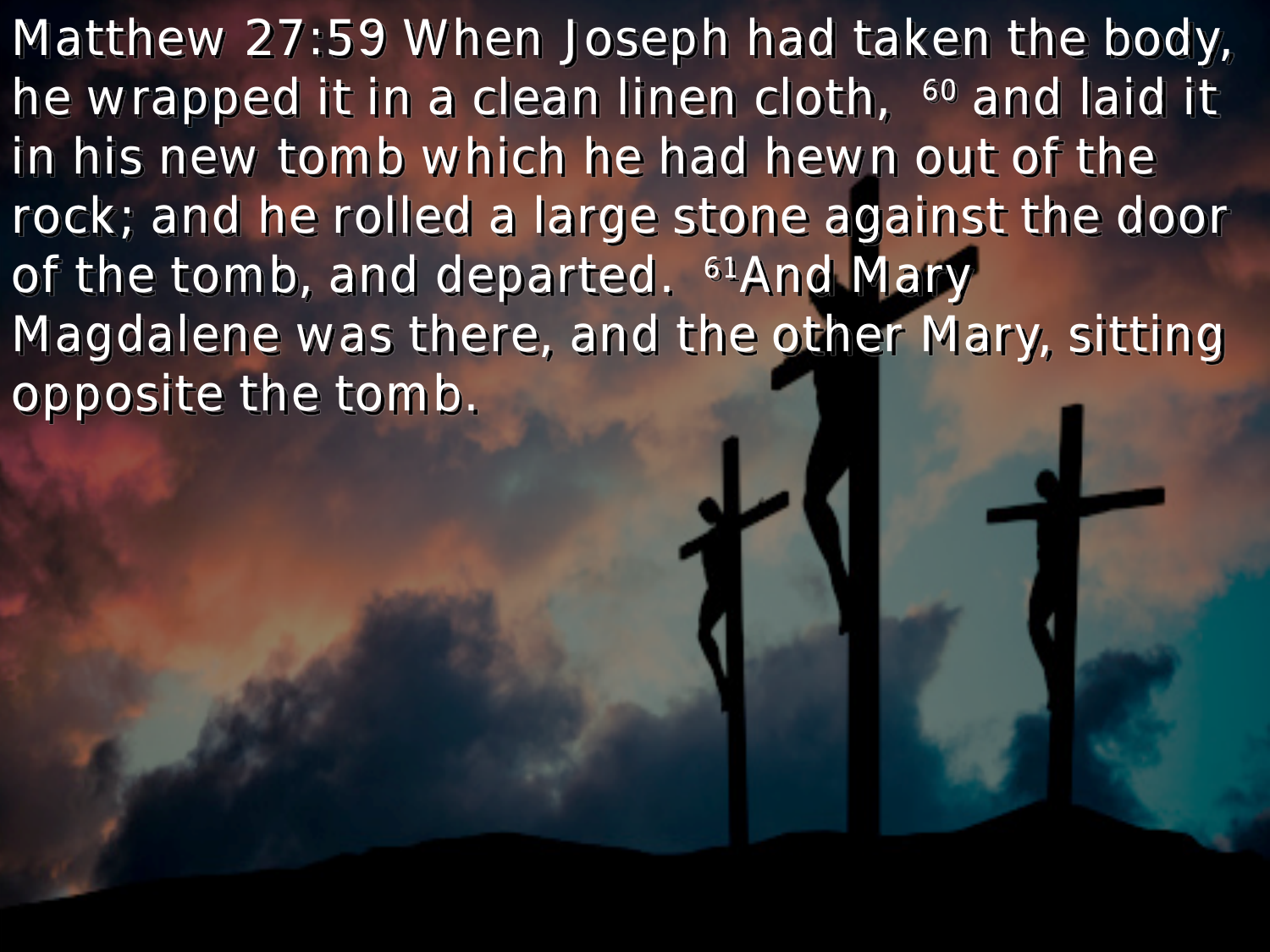

Matthew 27:59 When Joseph had taken the body, he wrapped it in a clean linen cloth,  60 and laid it in his new tomb which he had hewn out of the rock; and he rolled a large stone against the door of the tomb, and departed.  61And Mary Magdalene was there, and the other Mary, sitting opposite the tomb.